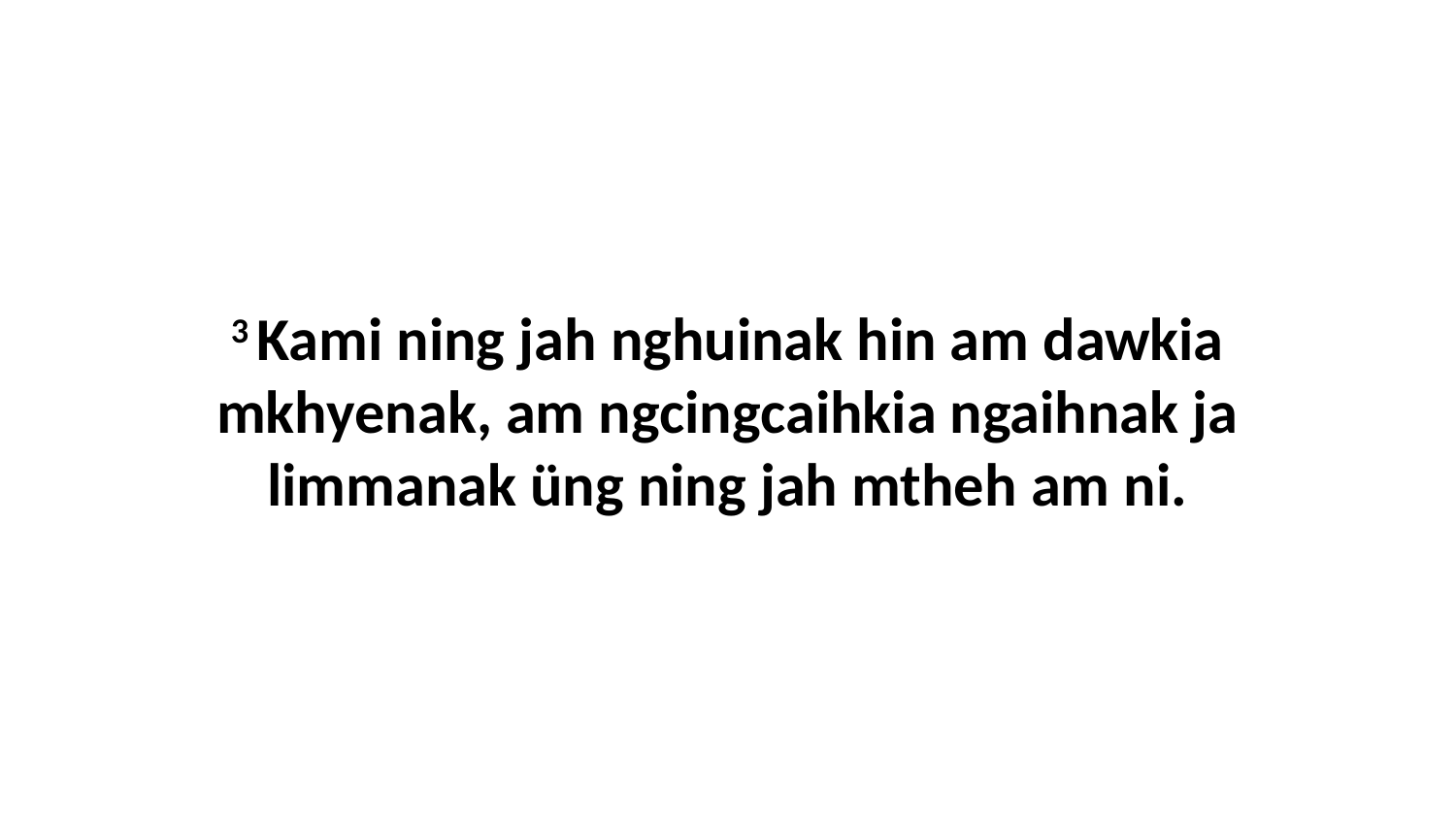

3 Kami ning jah nghuinak hin am dawkia mkhyenak, am ngcingcaihkia ngaihnak ja limmanak üng ning jah mtheh am ni.